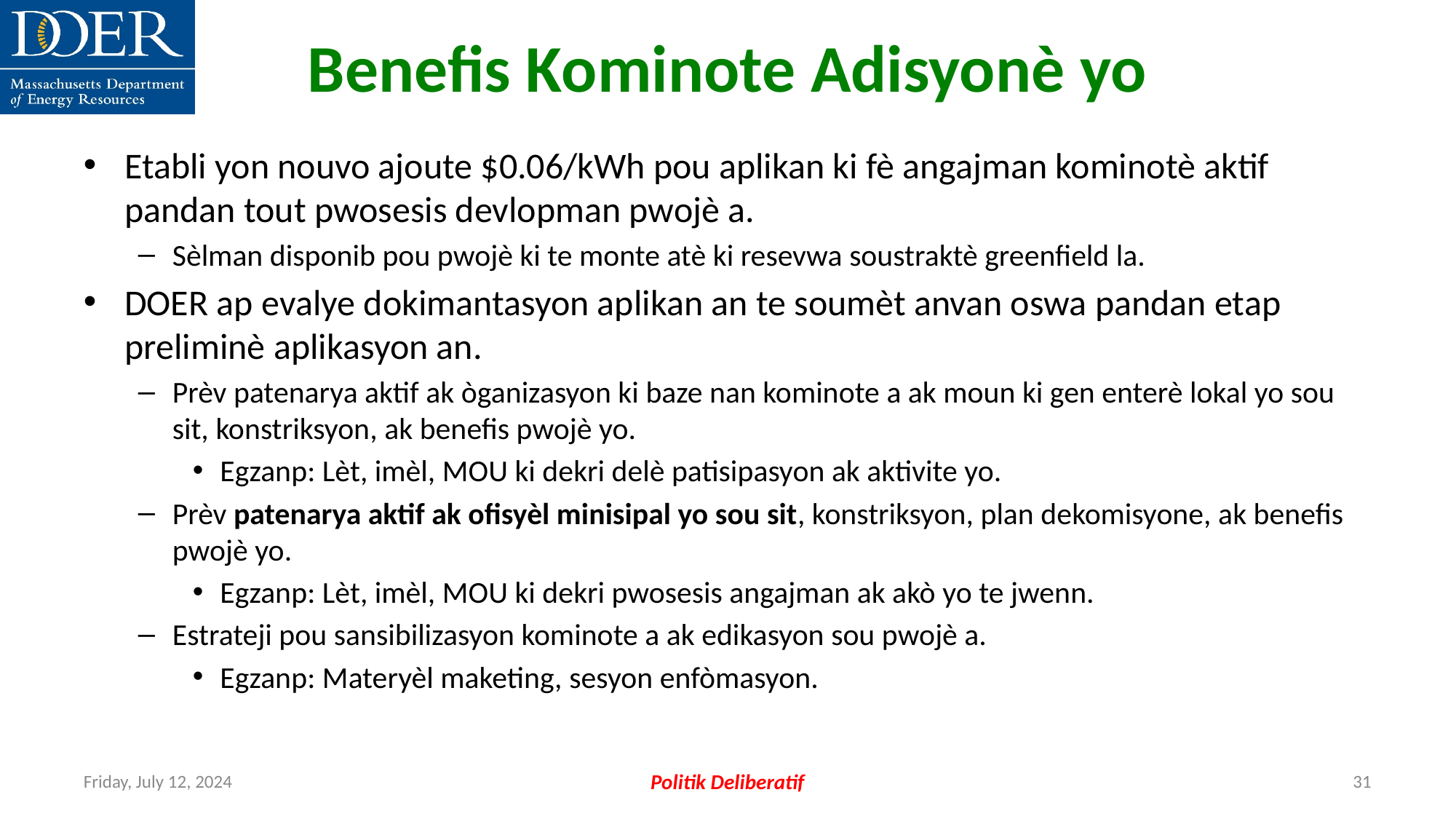

Benefis Kominote Adisyonè yo
Etabli yon nouvo ajoute $0.06/kWh pou aplikan ki fè angajman kominotè aktif pandan tout pwosesis devlopman pwojè a.
Sèlman disponib pou pwojè ki te monte atè ki resevwa soustraktè greenfield la.
DOER ap evalye dokimantasyon aplikan an te soumèt anvan oswa pandan etap preliminè aplikasyon an.
Prèv patenarya aktif ak òganizasyon ki baze nan kominote a ak moun ki gen enterè lokal yo sou sit, konstriksyon, ak benefis pwojè yo.
Egzanp: Lèt, imèl, MOU ki dekri delè patisipasyon ak aktivite yo.
Prèv patenarya aktif ak ofisyèl minisipal yo sou sit, konstriksyon, plan dekomisyone, ak benefis pwojè yo.
Egzanp: Lèt, imèl, MOU ki dekri pwosesis angajman ak akò yo te jwenn.
Estrateji pou sansibilizasyon kominote a ak edikasyon sou pwojè a.
Egzanp: Materyèl maketing, sesyon enfòmasyon.
Friday, July 12, 2024
Politik Deliberatif
31